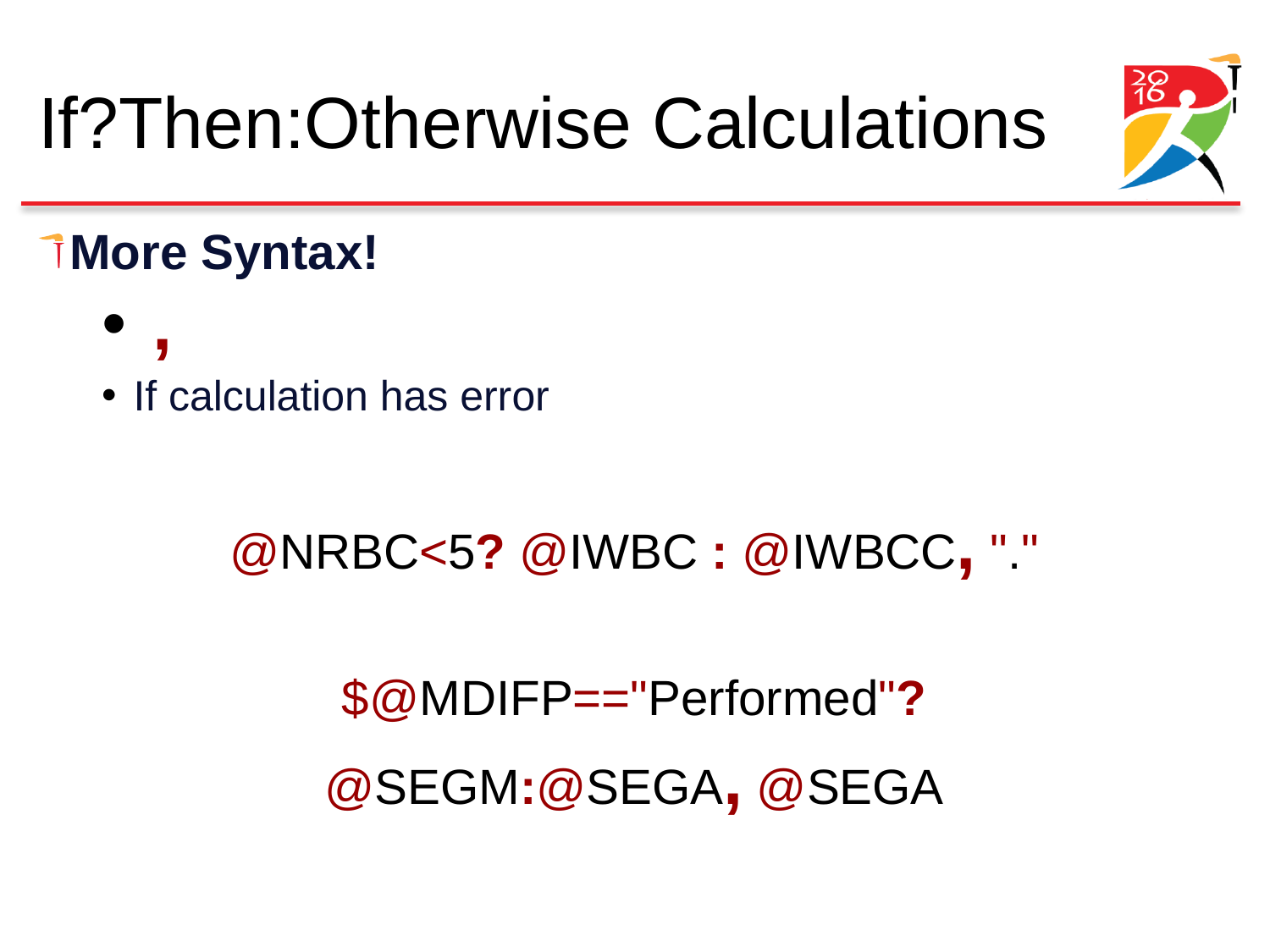

# If?Then:Otherwise Calculations
More Syntax!
 ,
If calculation has error

@NRBC<5? @IWBC : @IWBCC, "."

$@MDIFP=="Performed"?
@SEGM:@SEGA, @SEGA